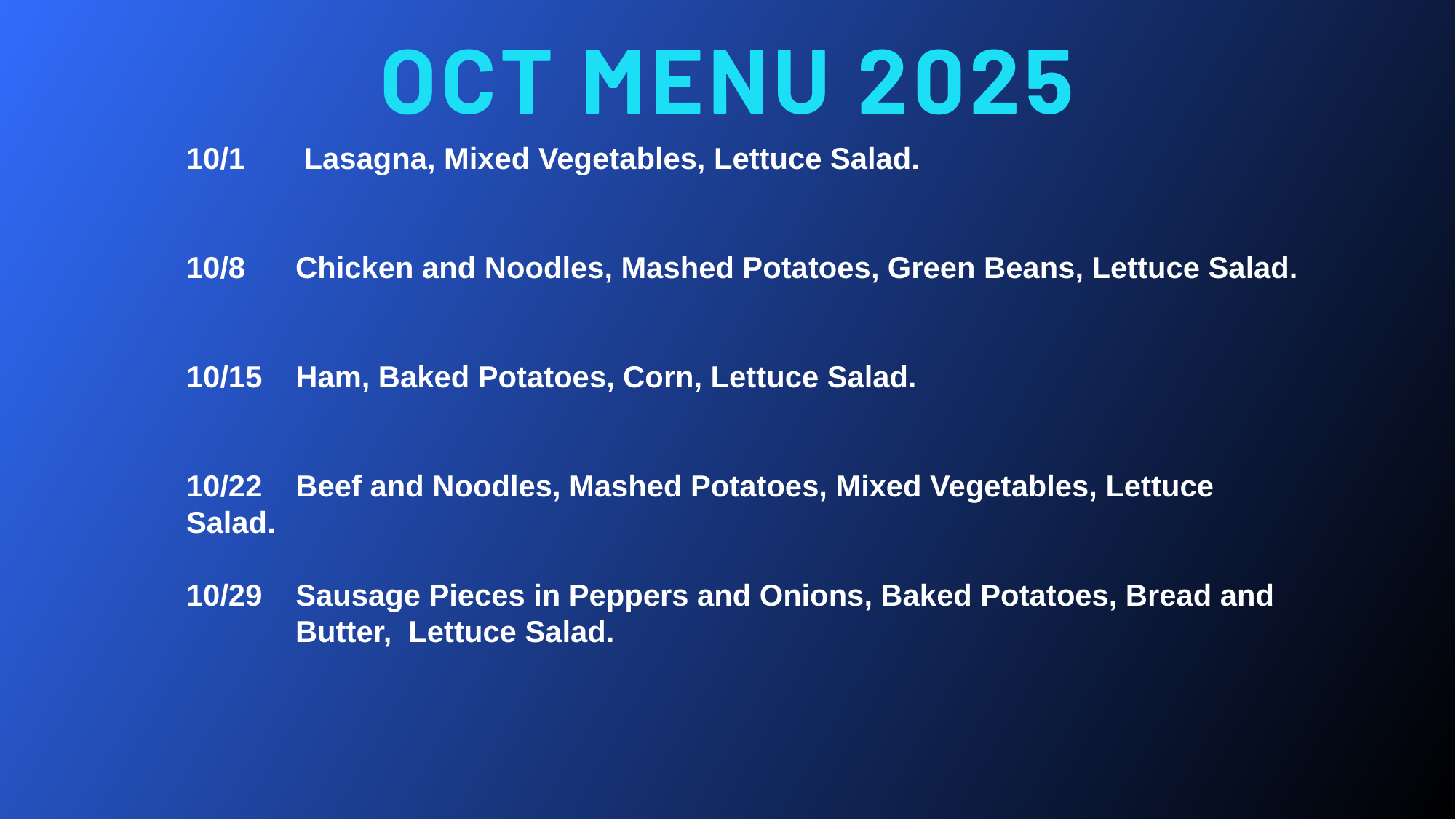

# OCT menu 2025

10/1       Lasagna, Mixed Vegetables, Lettuce Salad.

10/8      Chicken and Noodles, Mashed Potatoes, Green Beans, Lettuce Salad.

10/15    Ham, Baked Potatoes, Corn, Lettuce Salad.

10/22    Beef and Noodles, Mashed Potatoes, Mixed Vegetables, Lettuce Salad.

10/29    Sausage Pieces in Peppers and Onions, Baked Potatoes, Bread and 	Butter,  Lettuce Salad.